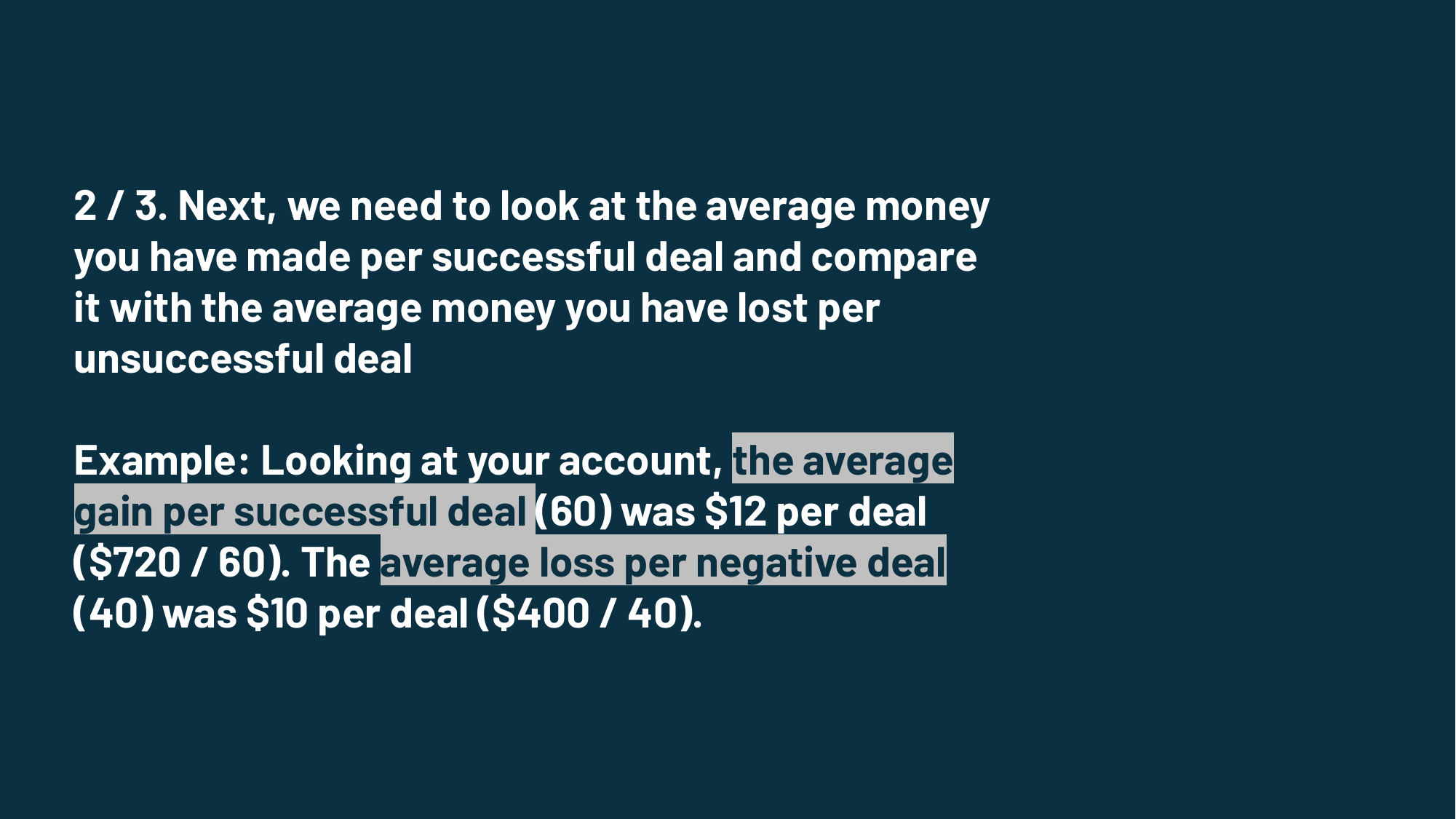

2 / 3. Next, we need to look at the average money you have made per successful deal and compare it with the average money you have lost per unsuccessful deal

Example: Looking at your account, the average gain per successful deal (60) was $12 per deal ($720 / 60). The average loss per negative deal (40) was $10 per deal ($400 / 40).